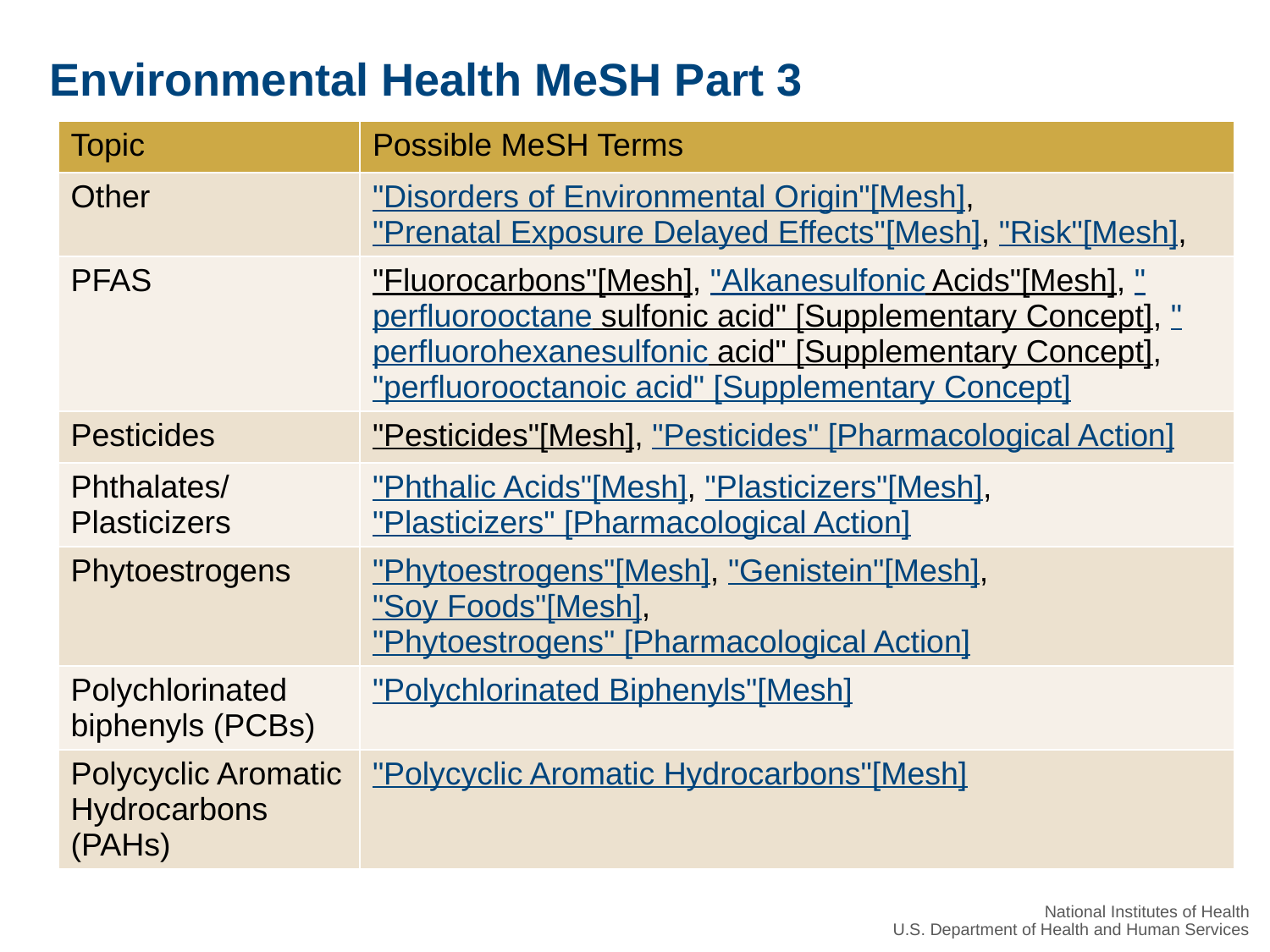

# Environmental Health MeSH Part 3
| Topic | Possible MeSH Terms |
| --- | --- |
| Other | "Disorders of Environmental Origin"[Mesh], "Prenatal Exposure Delayed Effects"[Mesh], "Risk"[Mesh], |
| PFAS | "Fluorocarbons"[Mesh], "Alkanesulfonic Acids"[Mesh], "perfluorooctane sulfonic acid" [Supplementary Concept], "perfluorohexanesulfonic acid" [Supplementary Concept], "perfluorooctanoic acid" [Supplementary Concept] |
| Pesticides | "Pesticides"[Mesh], "Pesticides" [Pharmacological Action] |
| Phthalates/ Plasticizers | "Phthalic Acids"[Mesh], "Plasticizers"[Mesh], "Plasticizers" [Pharmacological Action] |
| Phytoestrogens | "Phytoestrogens"[Mesh], "Genistein"[Mesh], "Soy Foods"[Mesh], "Phytoestrogens" [Pharmacological Action] |
| Polychlorinated biphenyls (PCBs) | "Polychlorinated Biphenyls"[Mesh] |
| Polycyclic Aromatic Hydrocarbons (PAHs) | "Polycyclic Aromatic Hydrocarbons"[Mesh] |